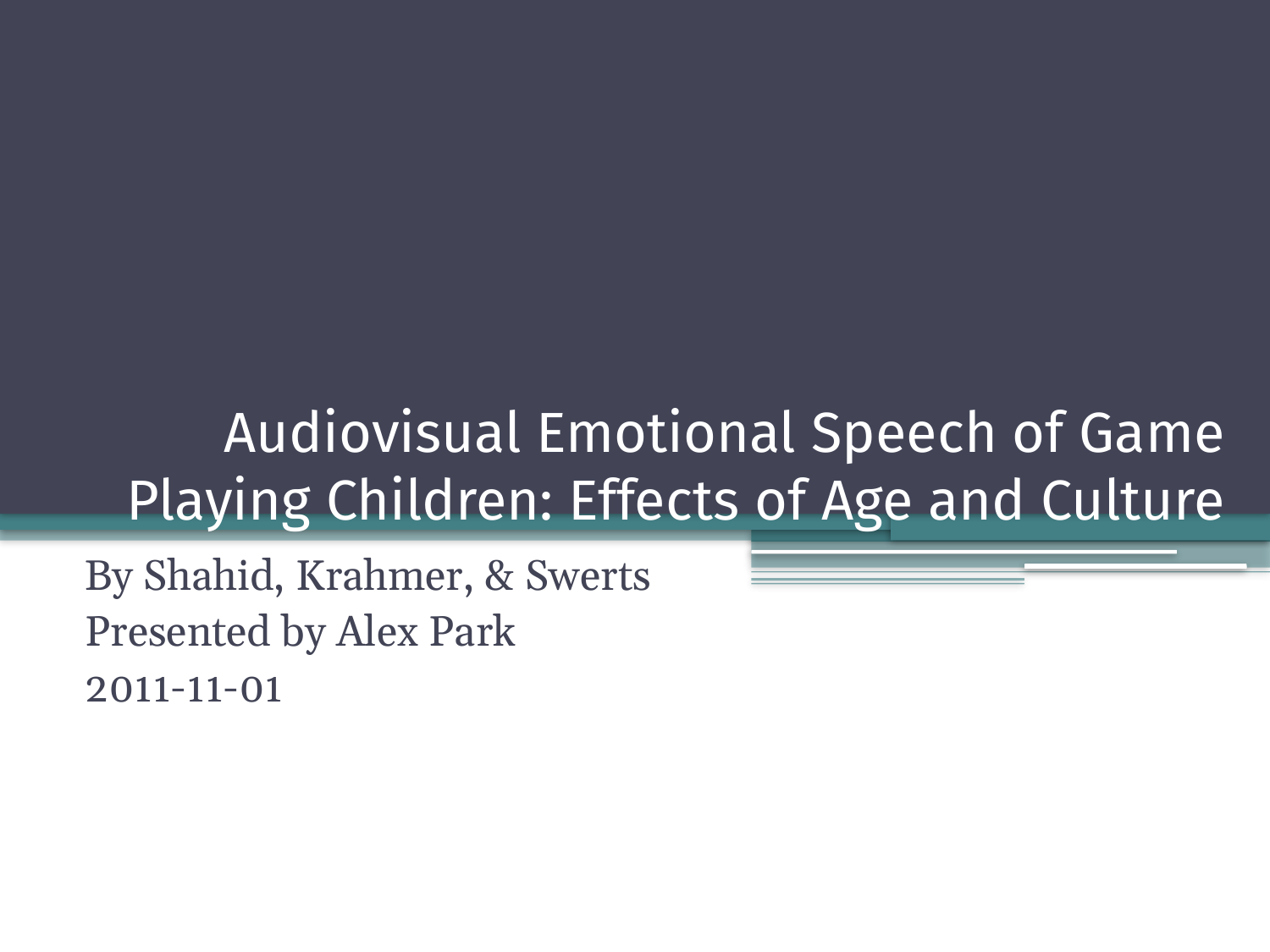

# Audiovisual Emotional Speech of Game Playing Children: Effects of Age and Culture
By Shahid, Krahmer, & Swerts
Presented by Alex Park
2011-11-01